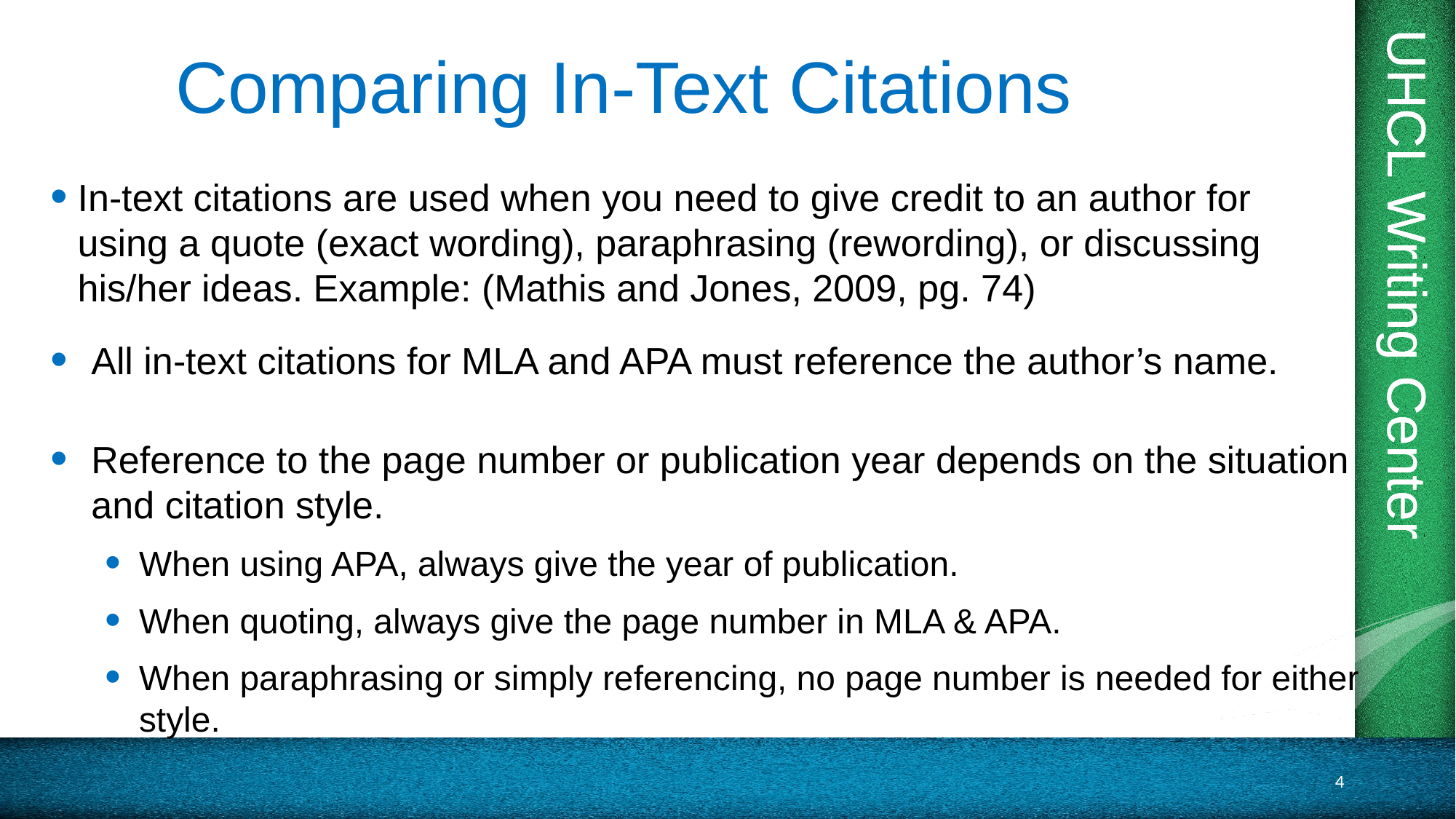

# Comparing In-Text Citations
In-text citations are used when you need to give credit to an author for using a quote (exact wording), paraphrasing (rewording), or discussing his/her ideas. Example: (Mathis and Jones, 2009, pg. 74)
All in-text citations for MLA and APA must reference the author’s name.
Reference to the page number or publication year depends on the situation and citation style.
When using APA, always give the year of publication.
When quoting, always give the page number in MLA & APA.
When paraphrasing or simply referencing, no page number is needed for either style.

4